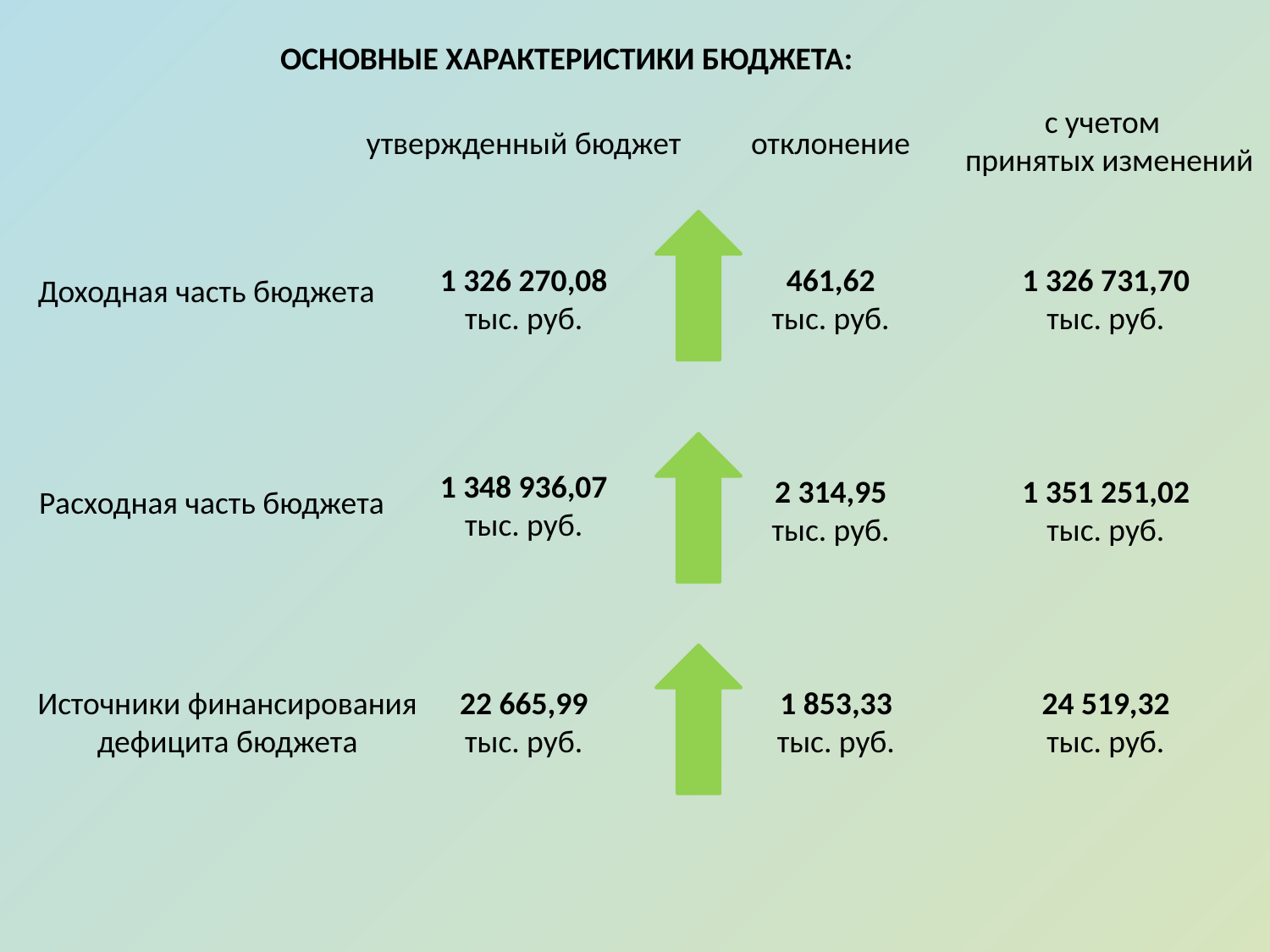

ОСНОВНЫЕ ХАРАКТЕРИСТИКИ БЮДЖЕТА:
с учетом
 принятых изменений
утвержденный бюджет
отклонение

1 326 270,08 тыс. руб.
461,62 тыс. руб.
1 326 731,70
тыс. руб.
Доходная часть бюджета

1 348 936,07 тыс. руб.
2 314,95 тыс. руб.
1 351 251,02 тыс. руб.
Расходная часть бюджета

Источники финансирования дефицита бюджета
22 665,99
тыс. руб.
1 853,33
тыс. руб.
24 519,32 тыс. руб.